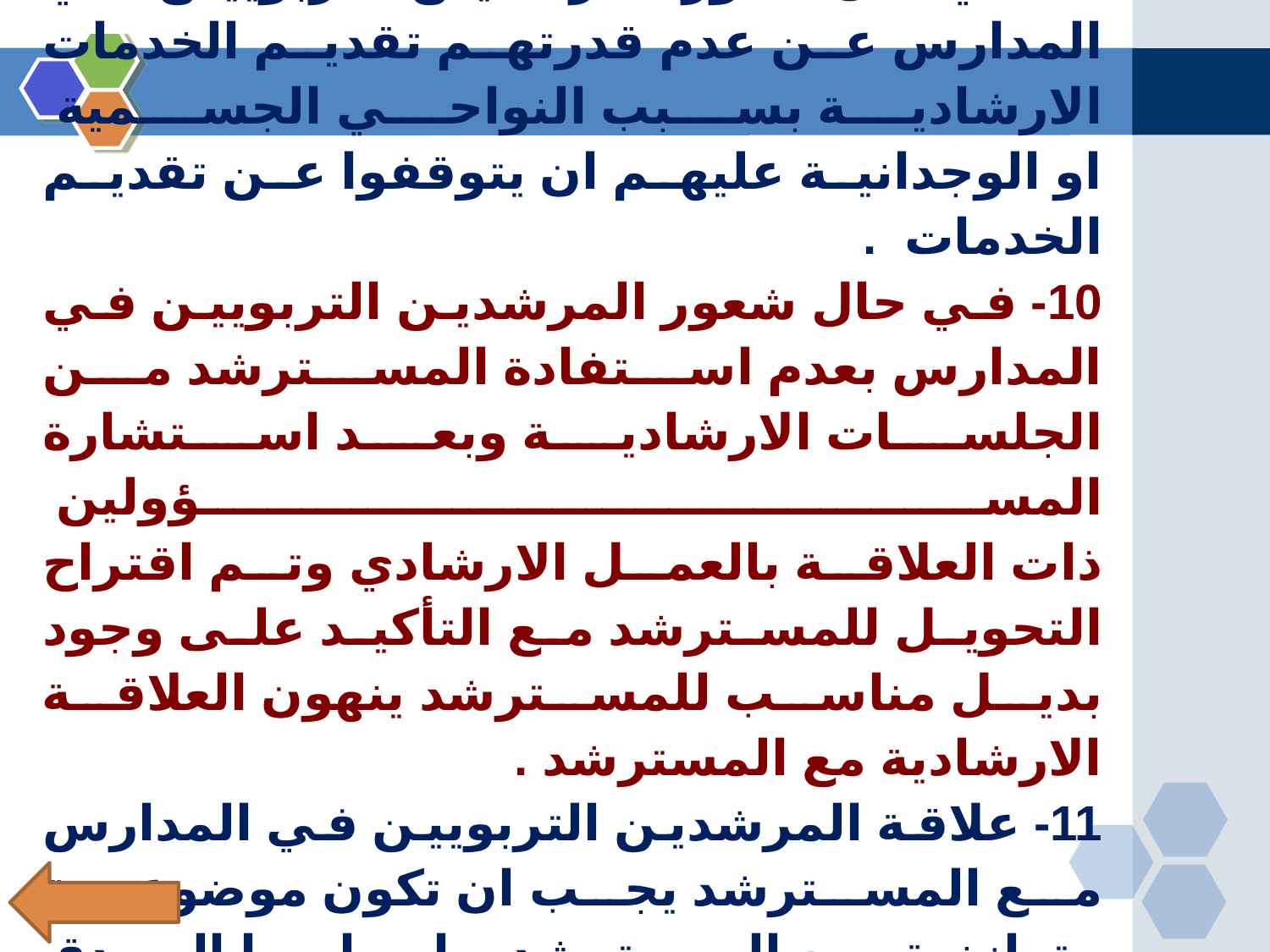

9- في حال شعور المرشدين التربويين في المدارس عن عدم قدرتهم تقديم الخدمات الارشادية بسبب النواحي الجسمية
او الوجدانية عليهم ان يتوقفوا عن تقديم الخدمات  .
10- في حال شعور المرشدين التربويين في المدارس بعدم استفادة المسترشد من الجلسات الارشادية وبعد استشارة المسؤولين
ذات العلاقة بالعمل الارشادي وتم اقتراح التحويل للمسترشد مع التأكيد على وجود بديل مناسب للمسترشد ينهون العلاقة الارشادية مع المسترشد .
11- علاقة المرشدين التربويين في المدارس مع المسترشد يجب ان تكون موضوعية متوازنة مع المسترشد و اساسها الصدق والوضوح وعدم الاستفادة او الكسب من هذه العلاقة  .